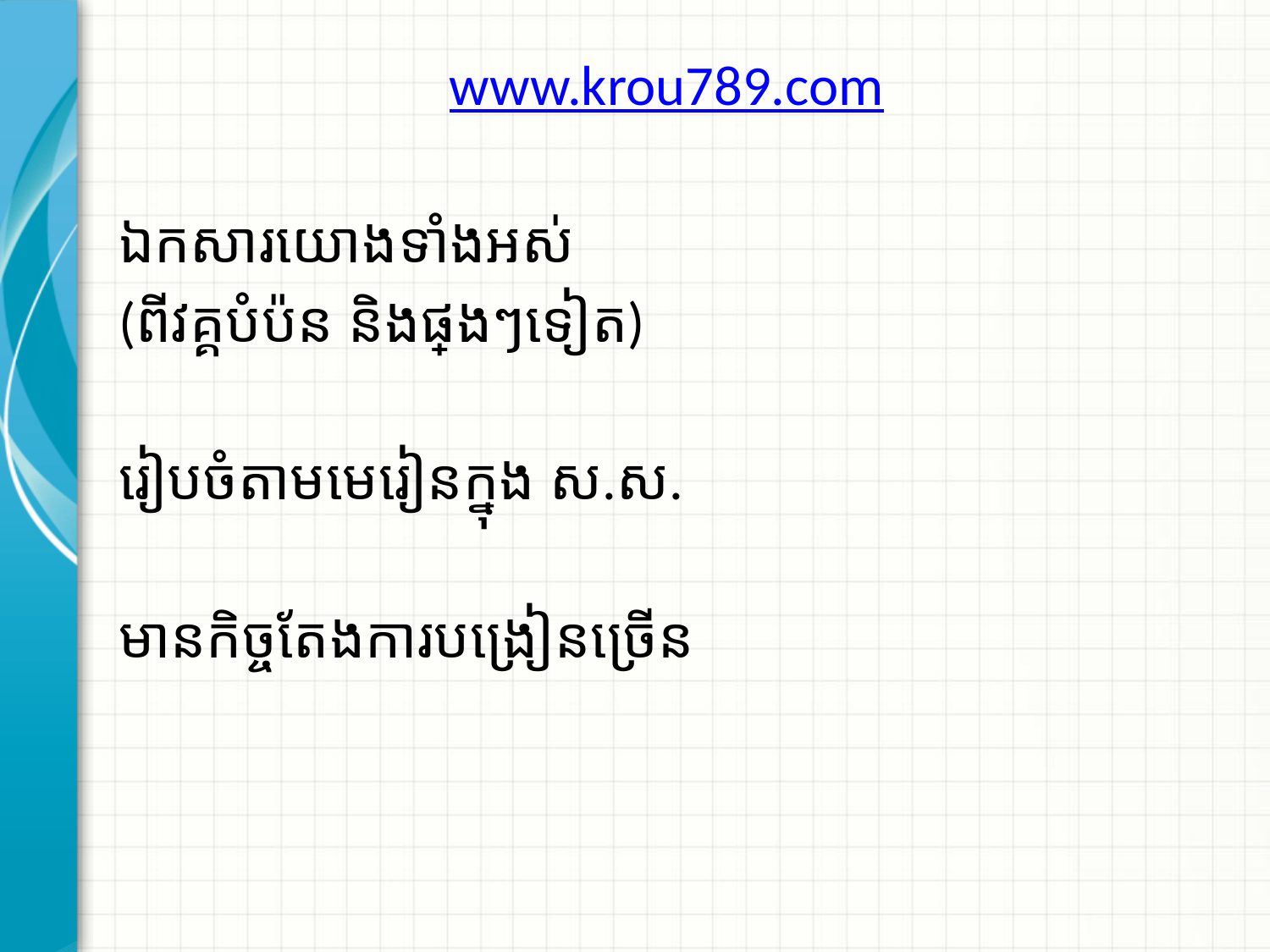

www.krou789.com

ឯកសារយោងទាំងអស់
(ពីវគ្គបំប៉ន និងផ្សេងៗទៀត)

រៀបចំតាមមេរៀនក្នុង ស.ស.

មានកិច្ចតែងការបង្រៀនច្រើន